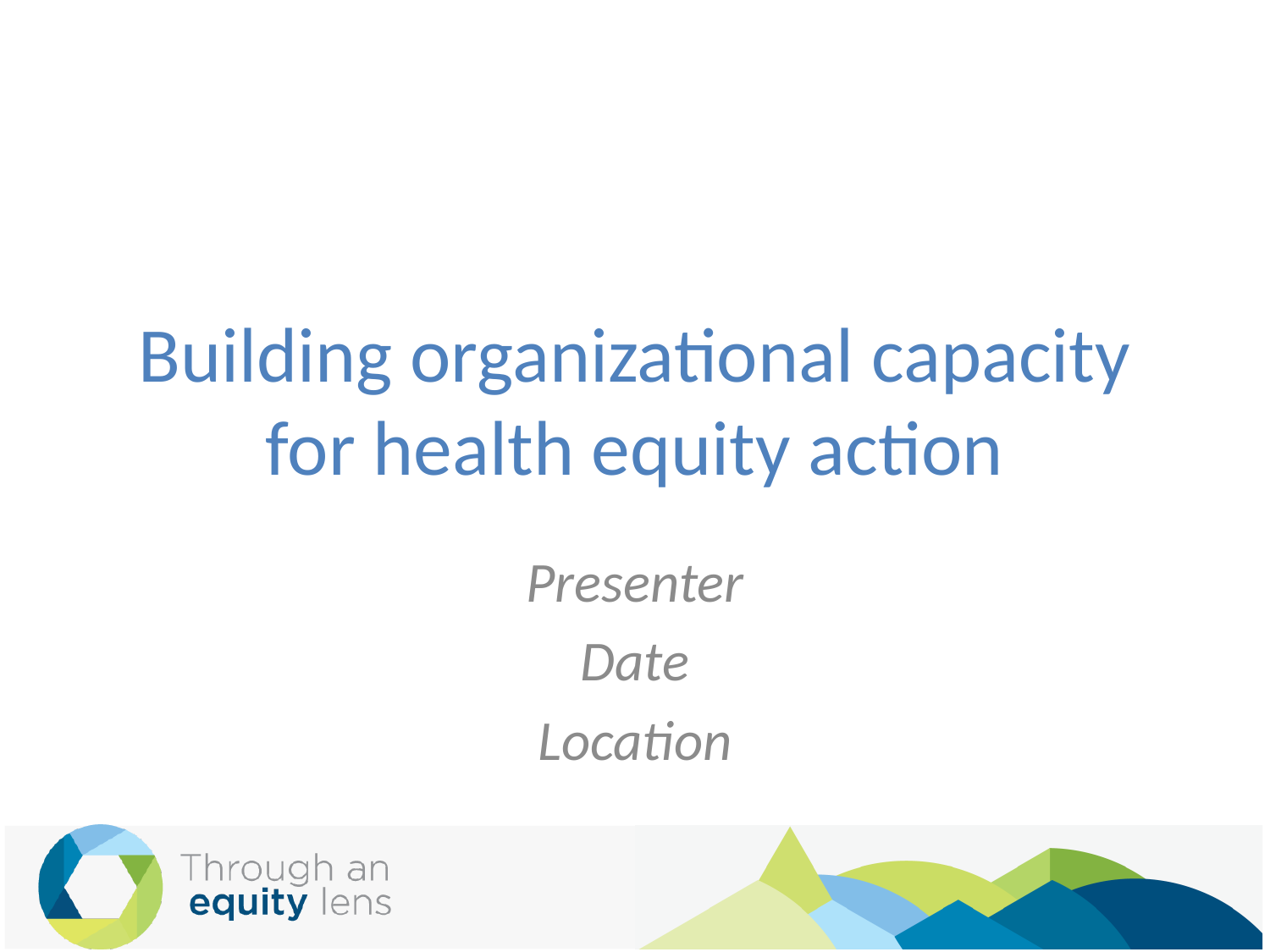

# Building organizational capacity for health equity action
Presenter
Date
Location